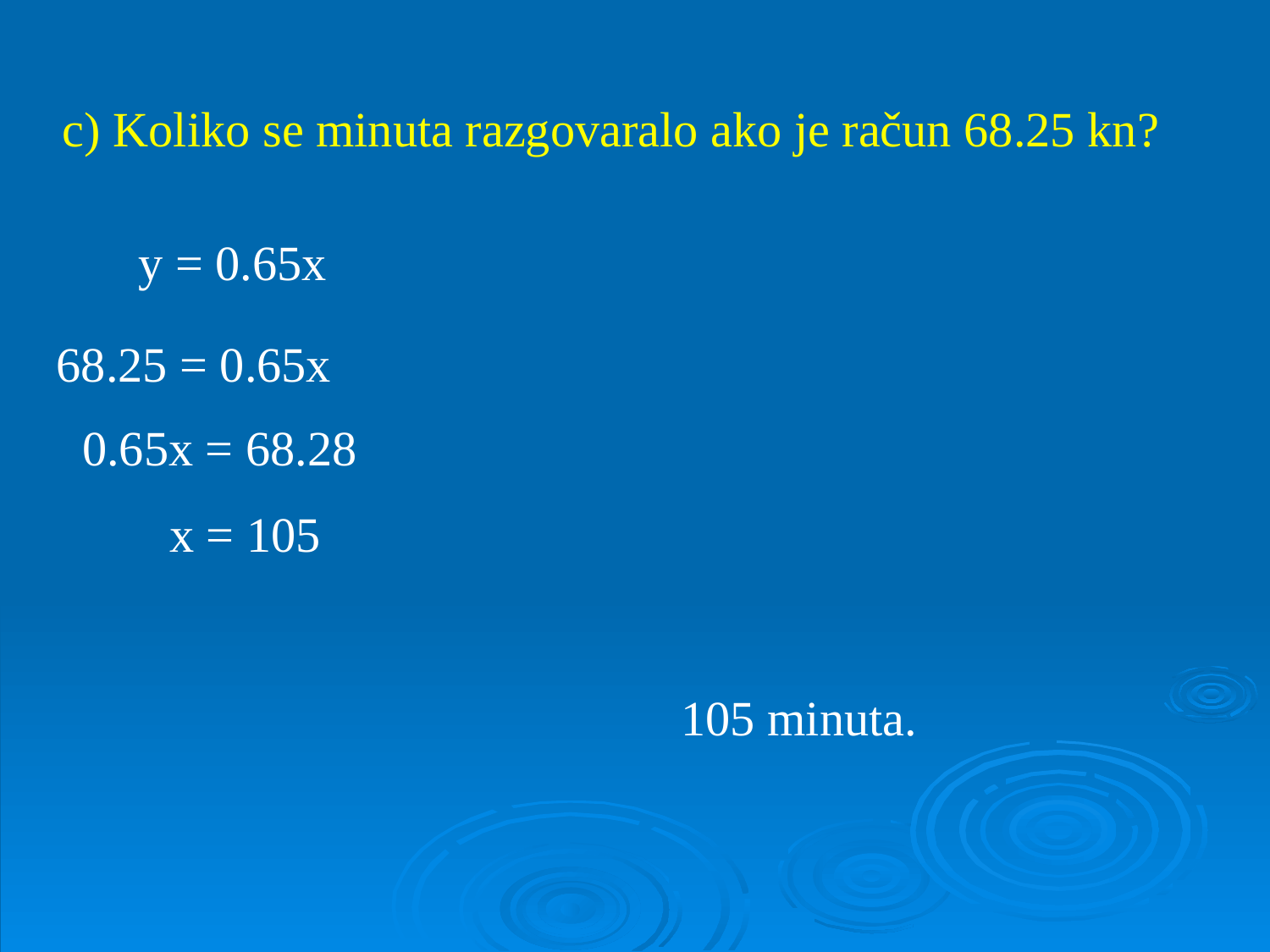

c) Koliko se minuta razgovaralo ako je račun 68.25 kn?
y = 0.65x
68.25 = 0.65x
 0.65x = 68.28
 x = 105
 105 minuta.